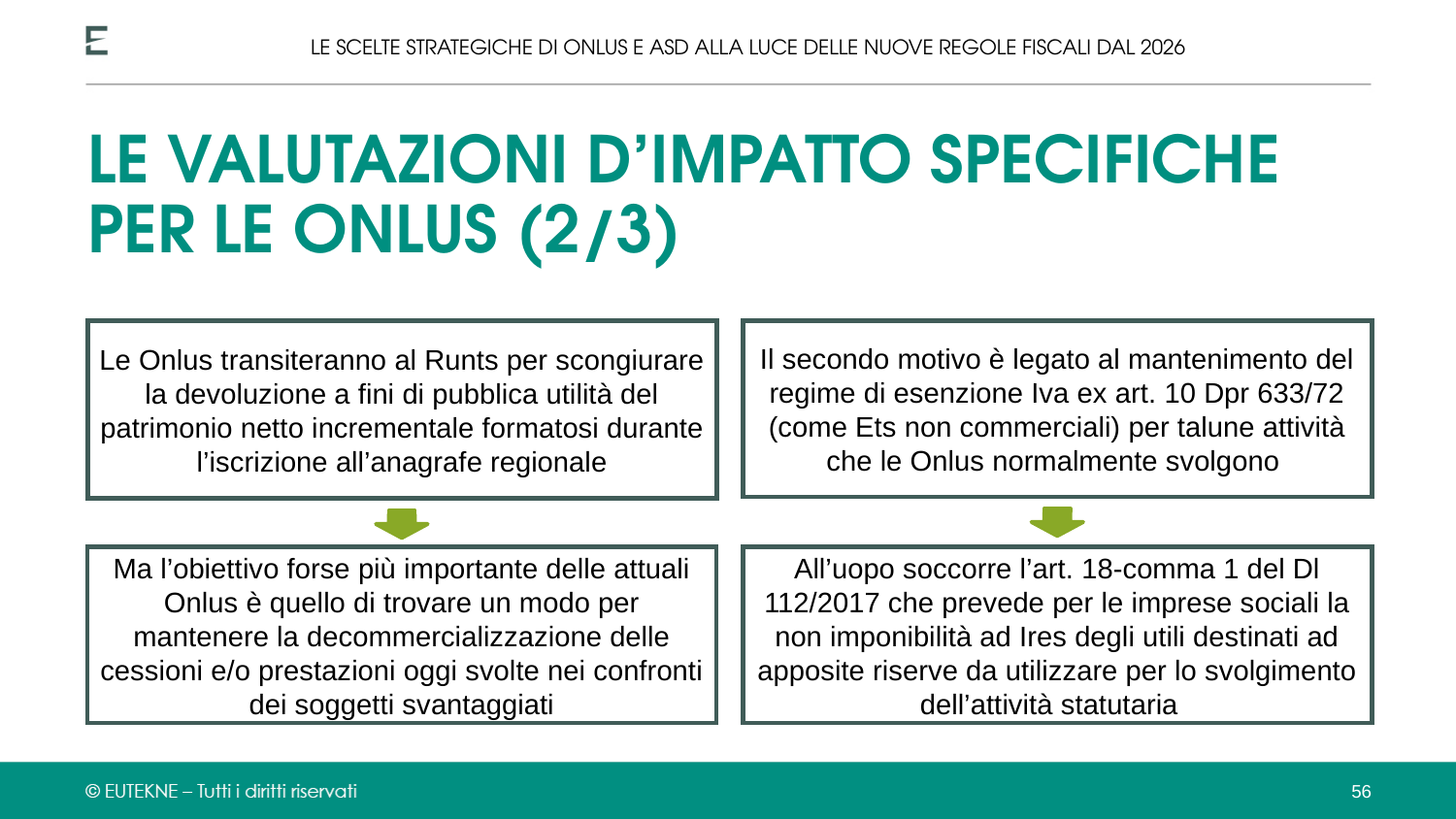

LE SCELTE STRATEGICHE DI ONLUS E ASD ALLA LUCE DELLE NUOVE REGOLE FISCALI DAL 2026
LE VALUTAZIONI D’IMPATTO SPECIFICHE
PER LE ONLUS (2/3)
Le Onlus transiteranno al Runts per scongiurare la devoluzione a fini di pubblica utilità del patrimonio netto incrementale formatosi durante l’iscrizione all’anagrafe regionale
Il secondo motivo è legato al mantenimento del regime di esenzione Iva ex art. 10 Dpr 633/72 (come Ets non commerciali) per talune attività che le Onlus normalmente svolgono

Ma l’obiettivo forse più importante delle attuali Onlus è quello di trovare un modo per mantenere la decommercializzazione delle cessioni e/o prestazioni oggi svolte nei confronti dei soggetti svantaggiati
All’uopo soccorre l’art. 18-comma 1 del Dl 112/2017 che prevede per le imprese sociali la non imponibilità ad Ires degli utili destinati ad apposite riserve da utilizzare per lo svolgimento dell’attività statutaria
56